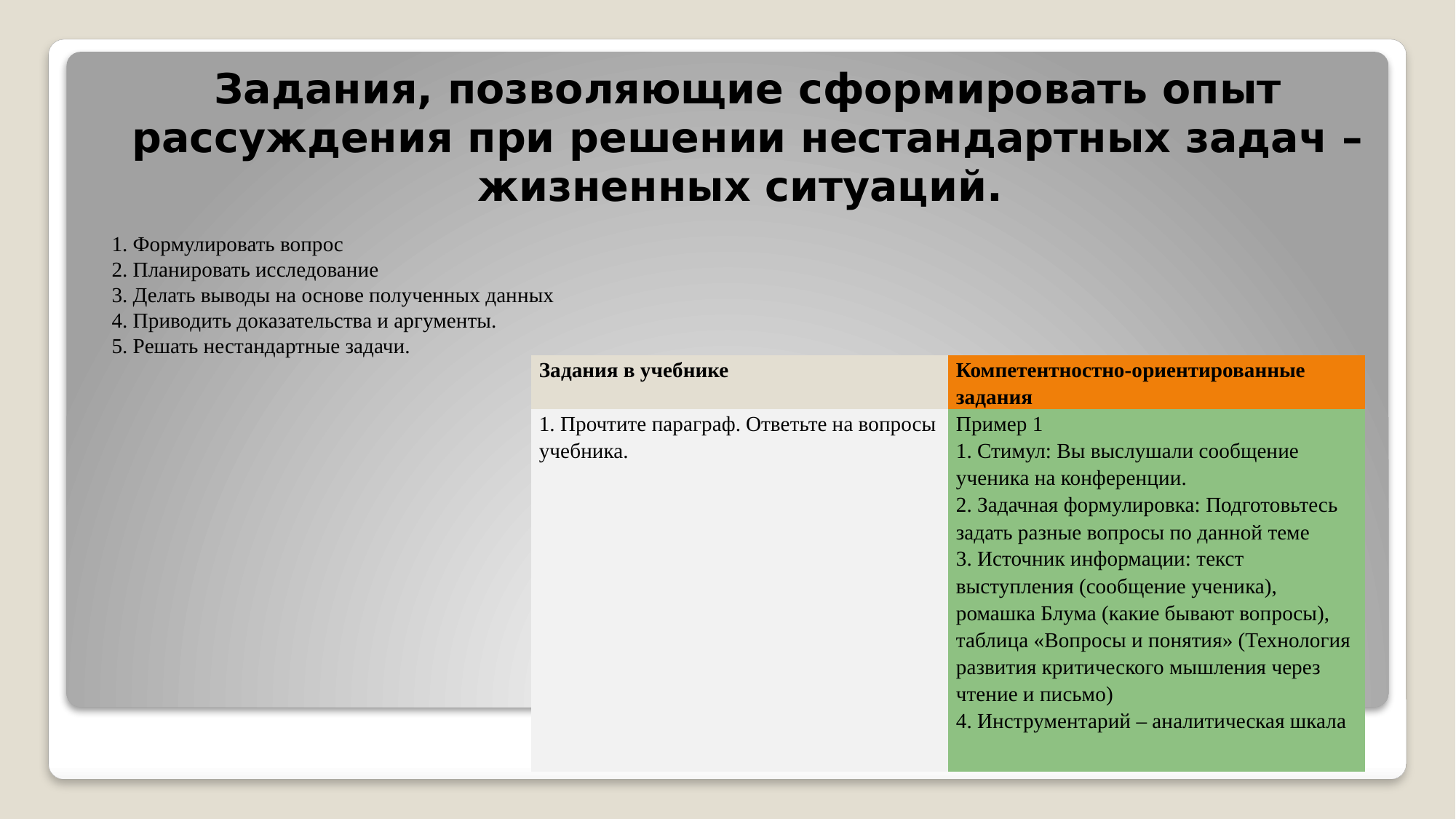

Задания, позволяющие сформировать опыт рассуждения при решении нестандартных задач – жизненных ситуаций.
1. Формулировать вопрос
2. Планировать исследование
3. Делать выводы на основе полученных данных
4. Приводить доказательства и аргументы.
5. Решать нестандартные задачи.
| Задания в учебнике | Компетентностно-ориентированные задания |
| --- | --- |
| 1. Прочтите параграф. Ответьте на вопросы учебника. | Пример 1 1. Стимул: Вы выслушали сообщение ученика на конференции. 2. Задачная формулировка: Подготовьтесь задать разные вопросы по данной теме 3. Источник информации: текст выступления (сообщение ученика), ромашка Блума (какие бывают вопросы), таблица «Вопросы и понятия» (Технология развития критического мышления через чтение и письмо) 4. Инструментарий – аналитическая шкала |
#